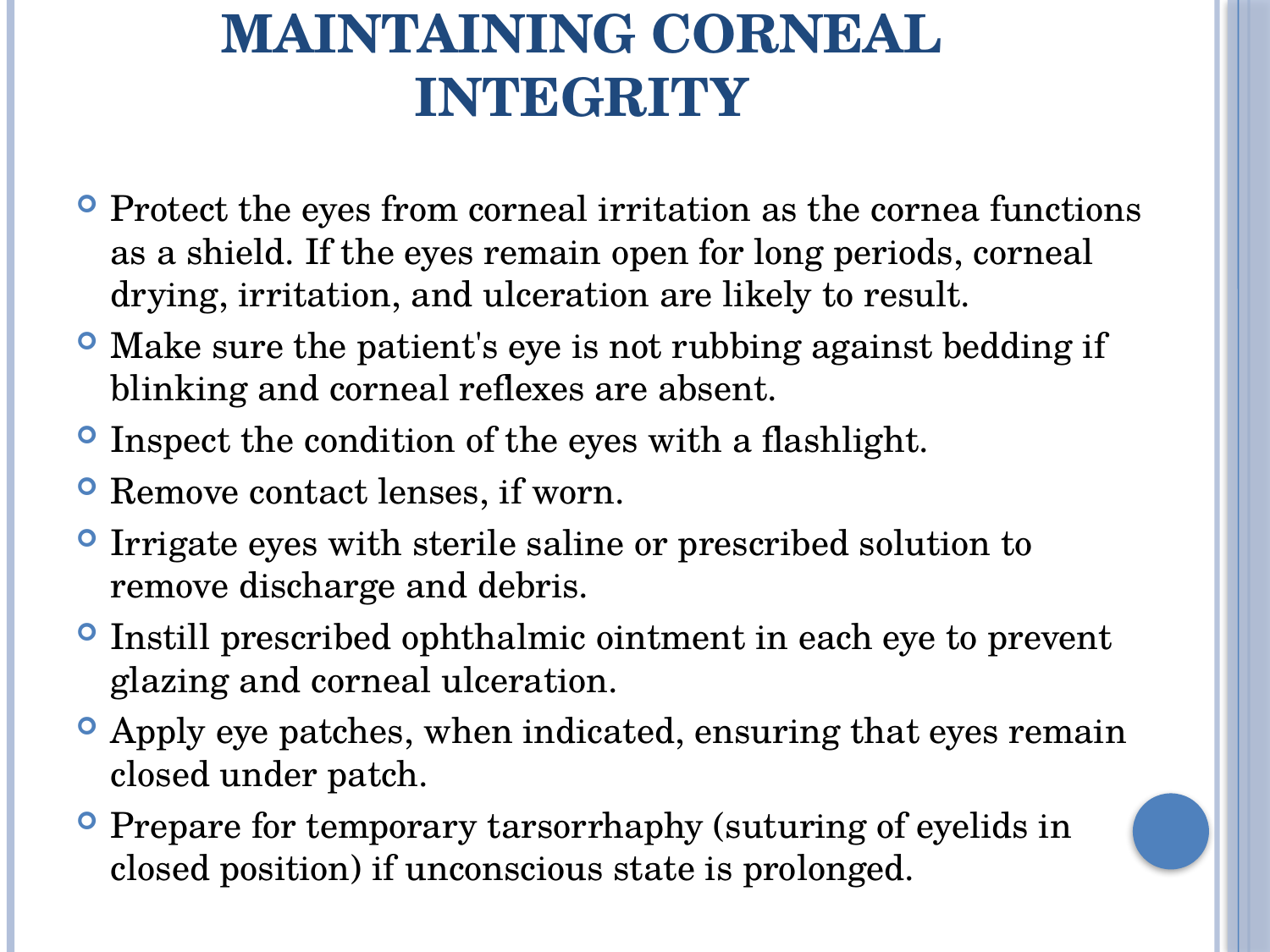

# Maintaining Corneal Integrity
Protect the eyes from corneal irritation as the cornea functions as a shield. If the eyes remain open for long periods, corneal drying, irritation, and ulceration are likely to result.
Make sure the patient's eye is not rubbing against bedding if blinking and corneal reflexes are absent.
Inspect the condition of the eyes with a flashlight.
Remove contact lenses, if worn.
Irrigate eyes with sterile saline or prescribed solution to remove discharge and debris.
Instill prescribed ophthalmic ointment in each eye to prevent glazing and corneal ulceration.
Apply eye patches, when indicated, ensuring that eyes remain closed under patch.
Prepare for temporary tarsorrhaphy (suturing of eyelids in closed position) if unconscious state is prolonged.